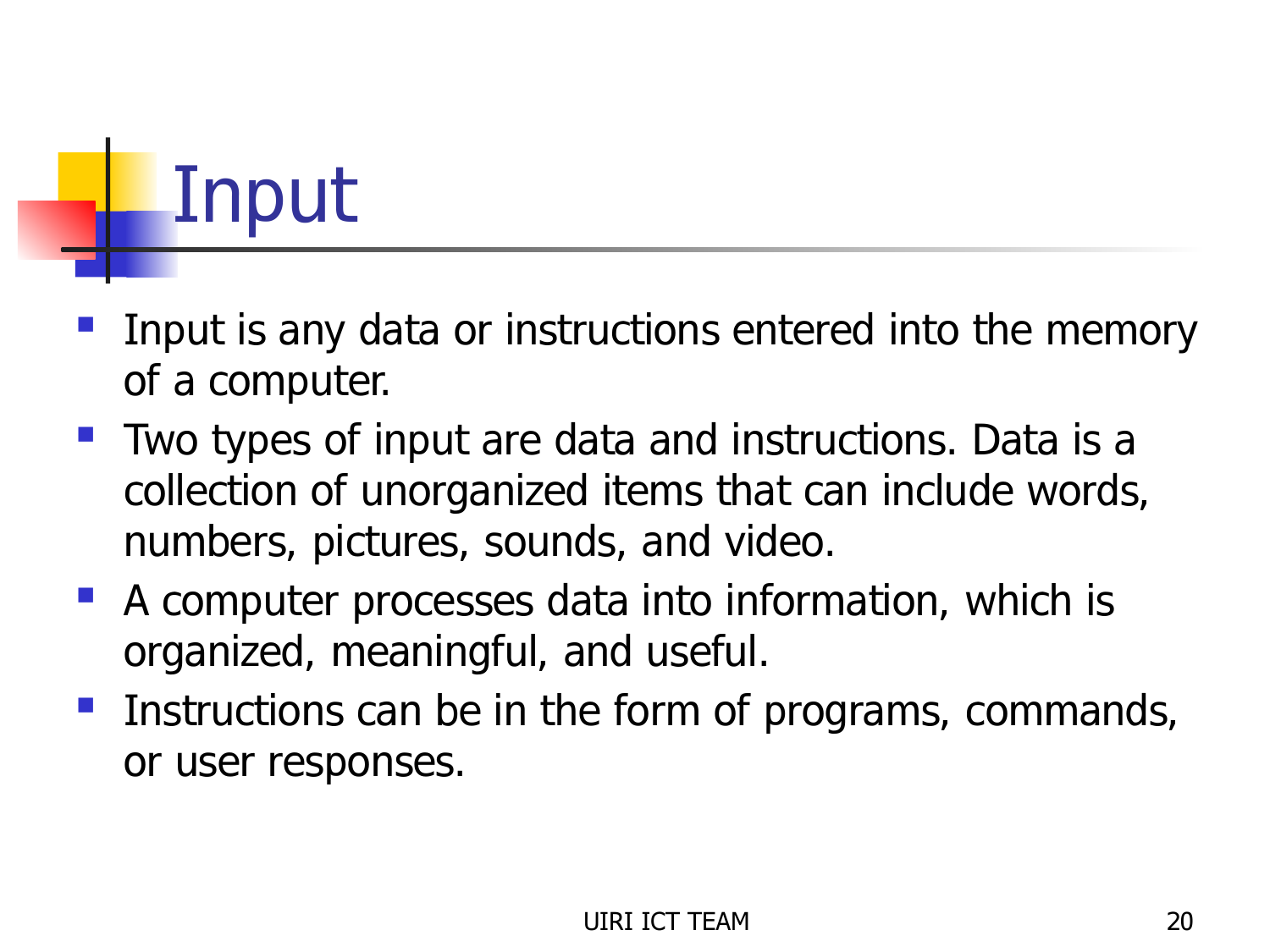

# Input
Input is any data or instructions entered into the memory of a computer.
Two types of input are data and instructions. Data is a collection of unorganized items that can include words, numbers, pictures, sounds, and video.
A computer processes data into information, which is organized, meaningful, and useful.
Instructions can be in the form of programs, commands, or user responses.
UIRI ICT TEAM
20